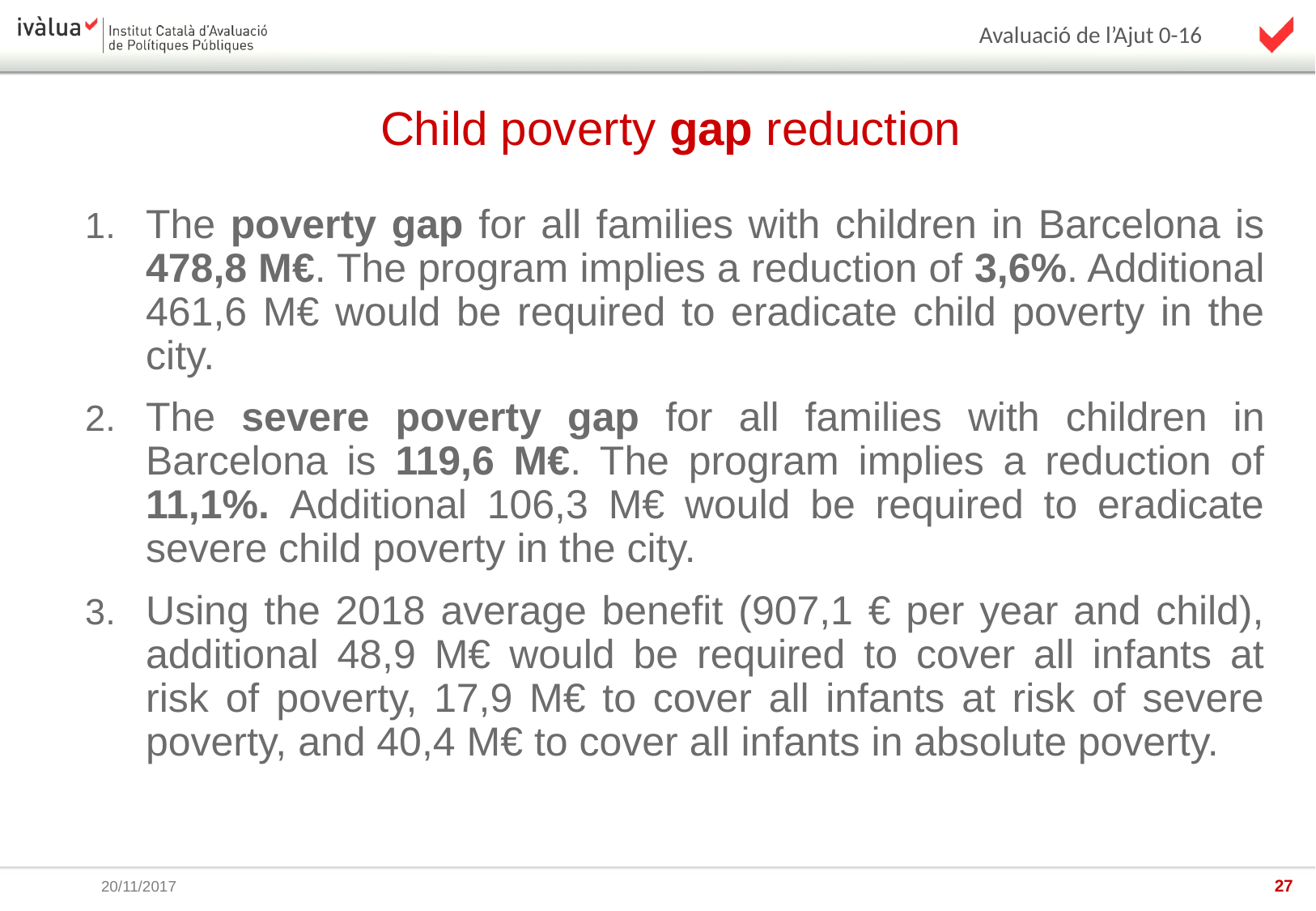

Child poverty gap reduction
The poverty gap for all families with children in Barcelona is 478,8 M€. The program implies a reduction of 3,6%. Additional 461,6 M€ would be required to eradicate child poverty in the city.
The severe poverty gap for all families with children in Barcelona is 119,6 M€. The program implies a reduction of 11,1%. Additional 106,3 M€ would be required to eradicate severe child poverty in the city.
Using the 2018 average benefit (907,1 € per year and child), additional 48,9 M€ would be required to cover all infants at risk of poverty, 17,9 M€ to cover all infants at risk of severe poverty, and 40,4 M€ to cover all infants in absolute poverty.